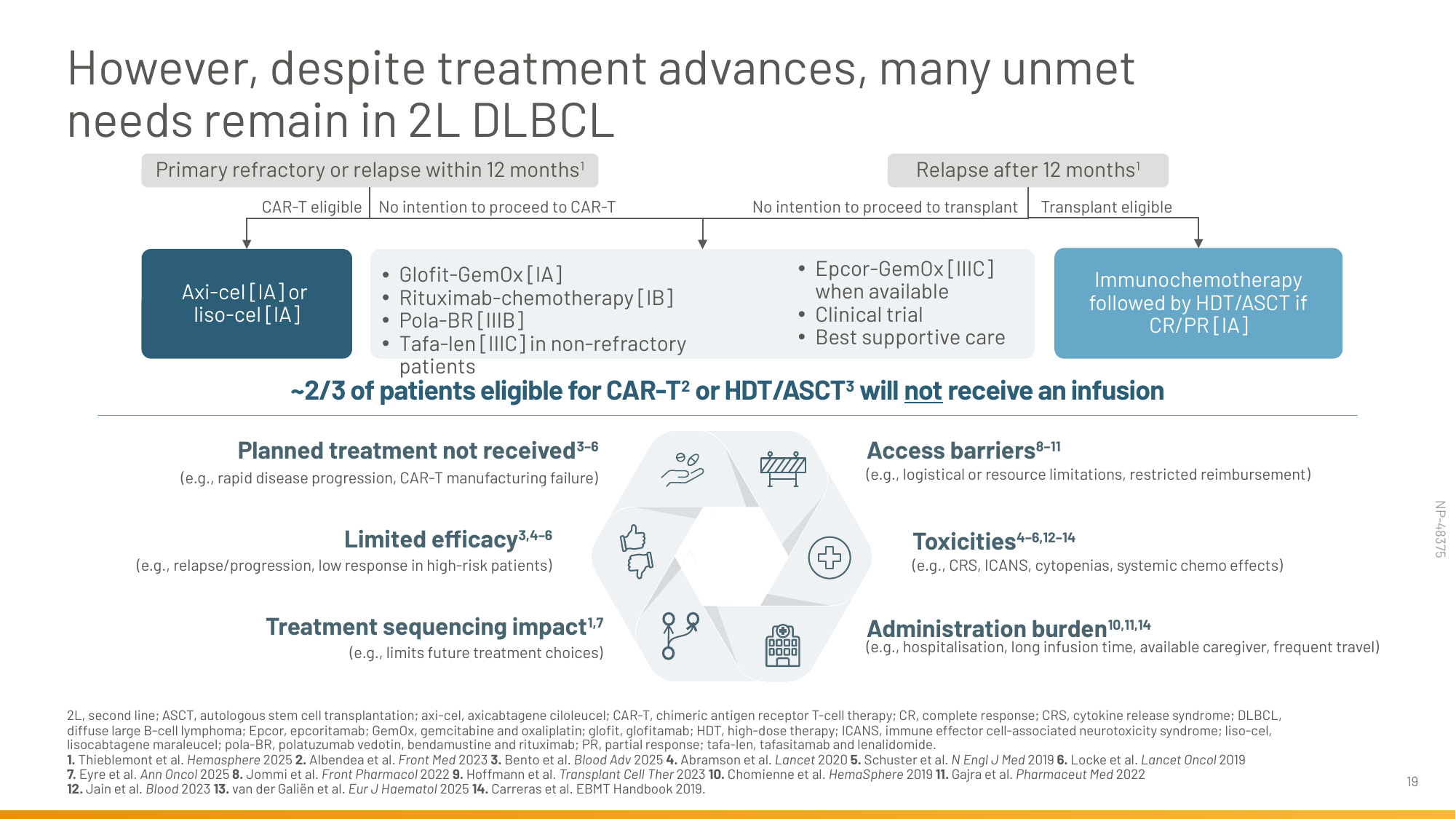

# However, despite treatment advances, many unmet needs remain in 2L DLBCL
Primary refractory or relapse within 12 months1
Relapse after 12 months1
CAR-T eligible
No intention to proceed to CAR-T
No intention to proceed to transplant
Transplant eligible
Epcor-GemOx [IIIC] when available
Clinical trial
Best supportive care
Immunochemotherapy followed by HDT/ASCT if CR/PR [IA]

Axi-cel [IA] or
liso-cel [IA]
Glofit-GemOx [IA]
Rituximab-chemotherapy [IB]
Pola-BR [IIIB]
Tafa-len [IIIC] in non-refractory patients
~2/3 of patients eligible for CAR-T2 or HDT/ASCT3 will not receive an infusion

Planned treatment not received3–6
Access barriers8–11

(e.g., logistical or resource limitations, restricted reimbursement)

(e.g., rapid disease progression, CAR-T manufacturing failure)

Limited efficacy3,4–6

Toxicities4–6,12–14

(e.g., relapse/progression, low response in high-risk patients)
(e.g., CRS, ICANS, cytopenias, systemic chemo effects)

Treatment sequencing impact1,7
Administration burden10,11,14

(e.g., limits future treatment choices)
(e.g., hospitalisation, long infusion time, available caregiver, frequent travel)

2L, second line; ASCT, autologous stem cell transplantation; axi-cel, axicabtagene ciloleucel; CAR-T, chimeric antigen receptor T-cell therapy; CR, complete response; CRS, cytokine release syndrome; DLBCL, diffuse large B-cell lymphoma; Epcor, epcoritamab; GemOx, gemcitabine and oxaliplatin; glofit, glofitamab; HDT, high-dose therapy; ICANS, immune effector cell-associated neurotoxicity syndrome; liso-cel, lisocabtagene maraleucel; pola-BR, polatuzumab vedotin, bendamustine and rituximab; PR, partial response; tafa-len, tafasitamab and lenalidomide.
1. Thieblemont et al. Hemasphere 2025 2. Albendea et al. Front Med 2023 3. Bento et al. Blood Adv 2025 4. Abramson et al. Lancet 2020 5. Schuster et al. N Engl J Med 2019 6. Locke et al. Lancet Oncol 2019
7. Eyre et al. Ann Oncol 2025 8. Jommi et al. Front Pharmacol 2022 9. Hoffmann et al. Transplant Cell Ther 2023 10. Chomienne et al. HemaSphere 2019 11. Gajra et al. Pharmaceut Med 2022
12. Jain et al. Blood 2023 13. van der Galiën et al. Eur J Haematol 2025 14. Carreras et al. EBMT Handbook 2019.
19